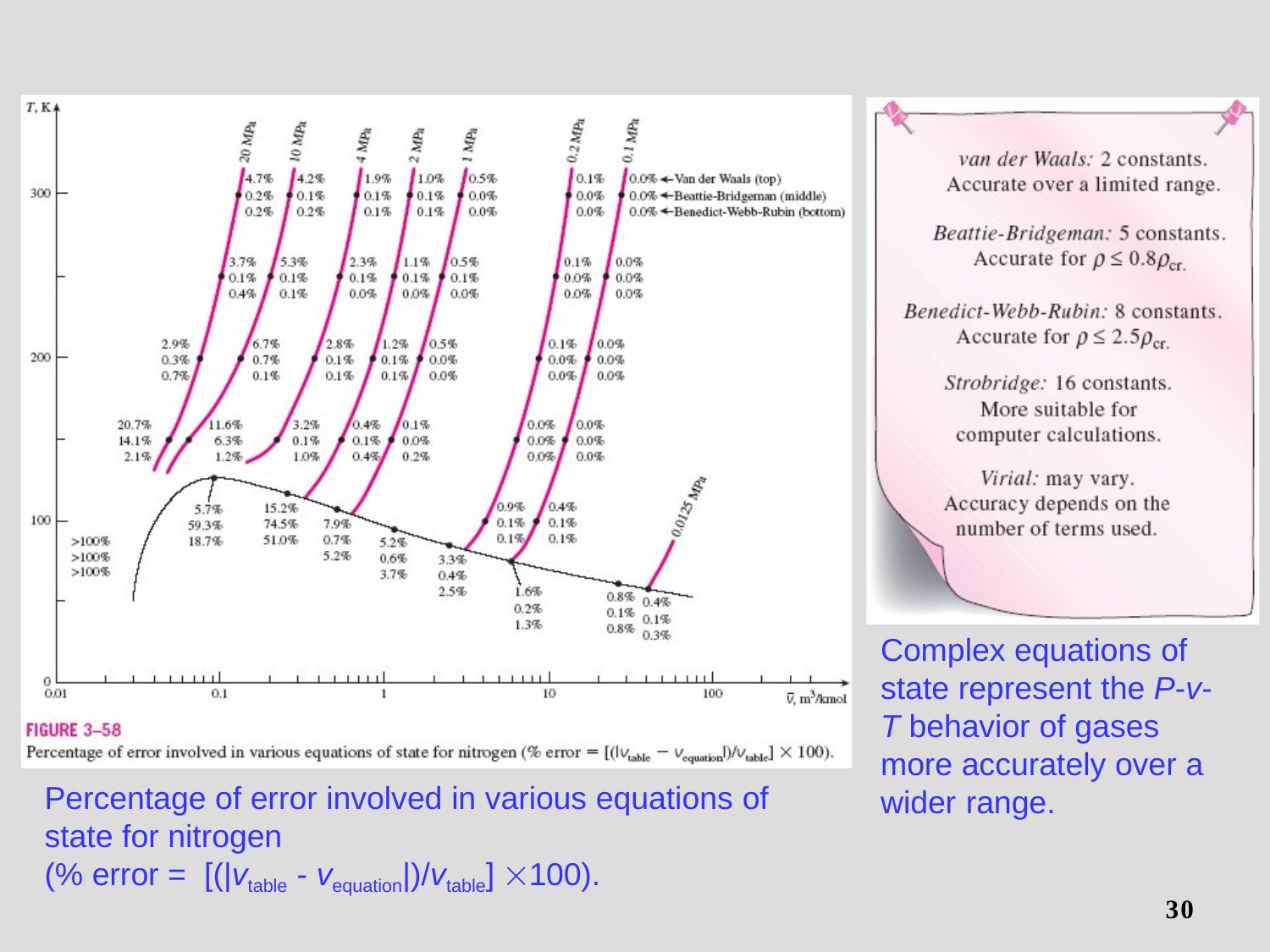

Complex equations of state represent the P-v- T behavior of gases more accurately over a wider range.
Percentage of error involved in various equations of state for nitrogen
(% error =  [(|vtable - vequation|)/vtable] ×100).
30